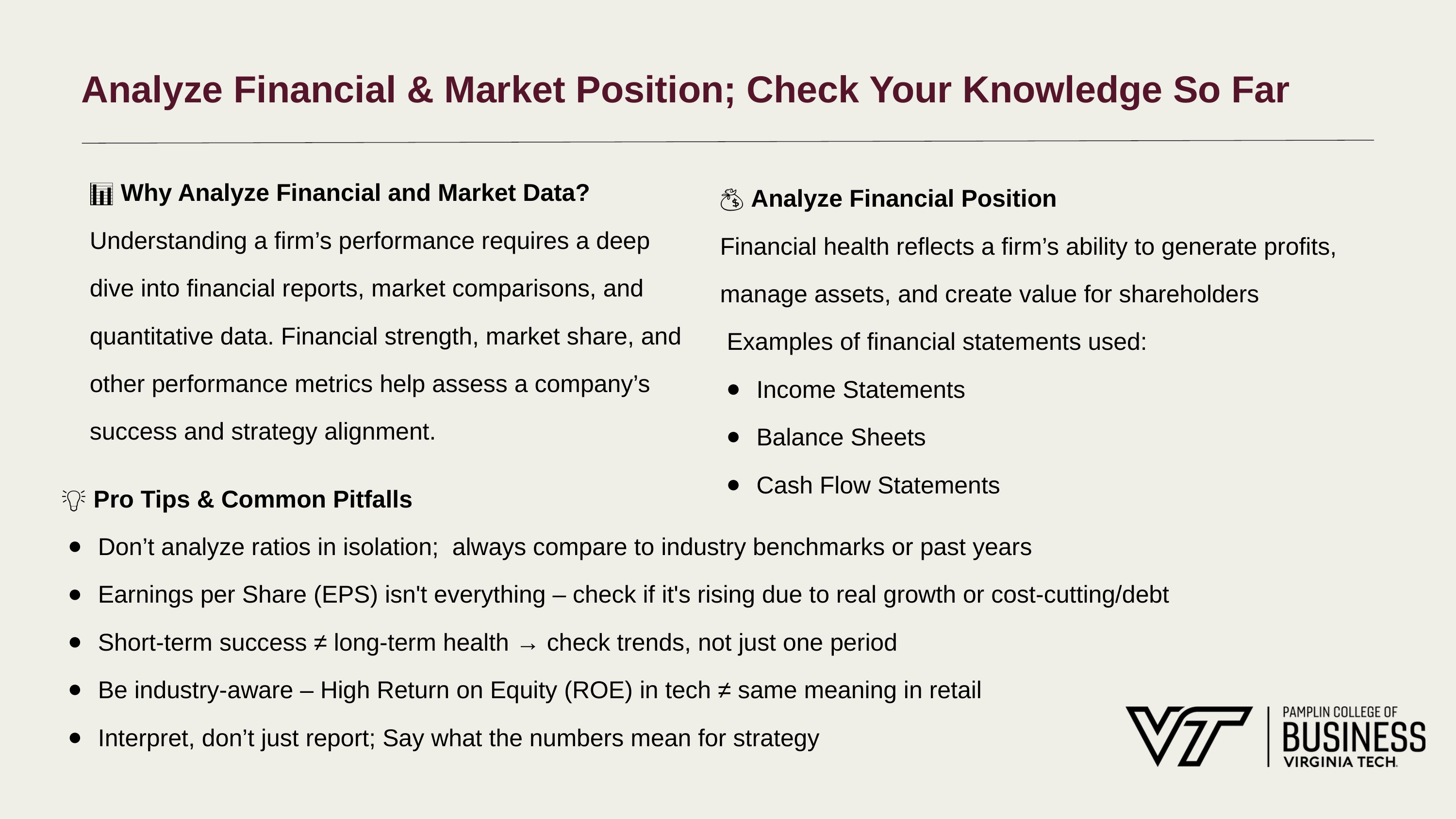

# Analyze Financial & Market Position; Check Your Knowledge So Far
📊 Why Analyze Financial and Market Data? Understanding a firm’s performance requires a deep dive into financial reports, market comparisons, and quantitative data. Financial strength, market share, and other performance metrics help assess a company’s success and strategy alignment.
💰 Analyze Financial Position
Financial health reflects a firm’s ability to generate profits, manage assets, and create value for shareholders
 Examples of financial statements used:
Income Statements
Balance Sheets
Cash Flow Statements
💡 Pro Tips & Common Pitfalls
Don’t analyze ratios in isolation;  always compare to industry benchmarks or past years
Earnings per Share (EPS) isn't everything – check if it's rising due to real growth or cost-cutting/debt
Short-term success ≠ long-term health → check trends, not just one period
Be industry-aware – High Return on Equity (ROE) in tech ≠ same meaning in retail
Interpret, don’t just report; Say what the numbers mean for strategy